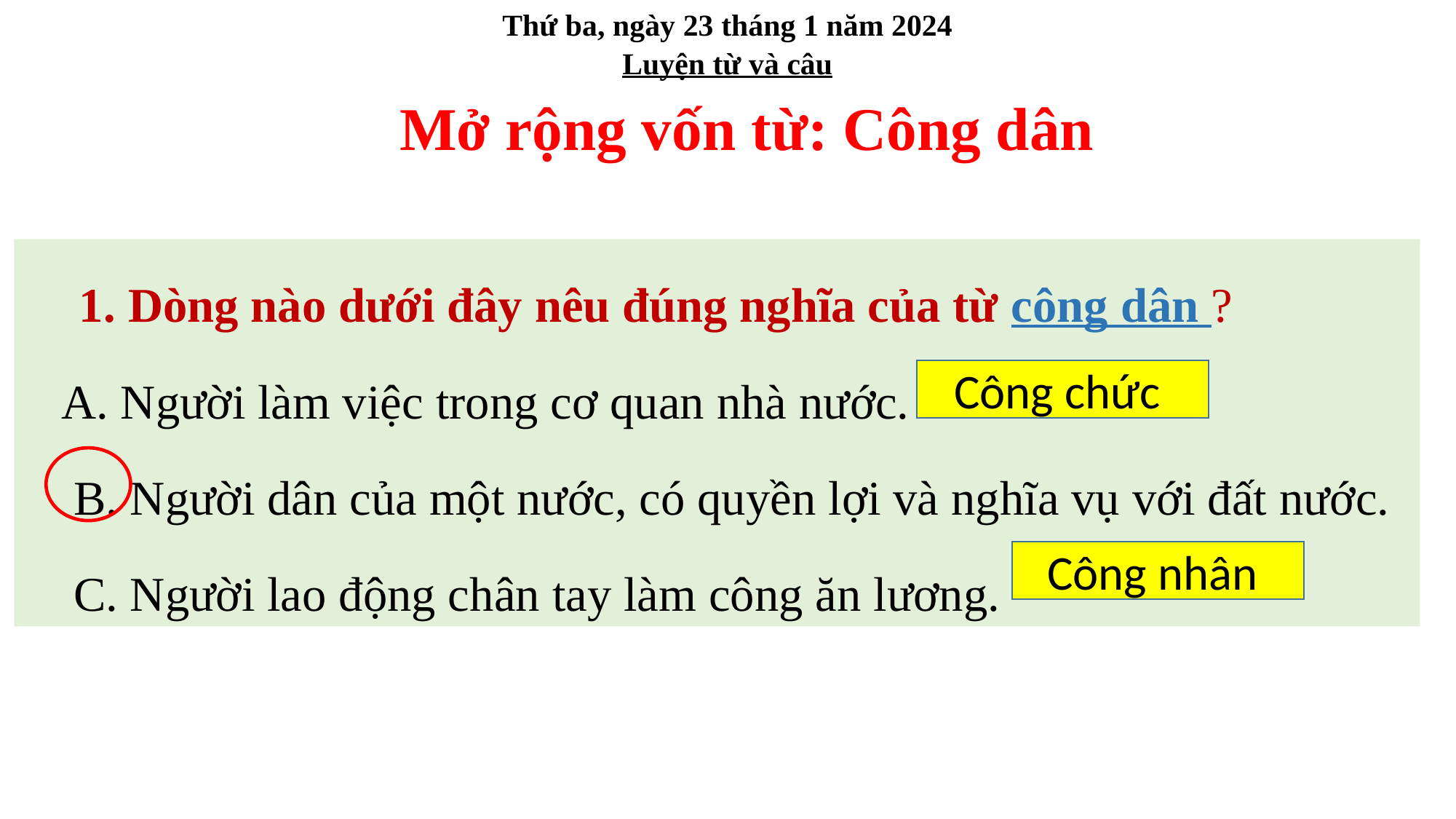

Thứ ba, ngày 23 tháng 1 năm 2024
Luyện từ và câu
Mở rộng vốn từ: Công dân
1. Dòng nào dưới đây nêu đúng nghĩa của từ công dân ?
   A. Người làm việc trong cơ quan nhà nước.
    B. Người dân của một nước, có quyền lợi và nghĩa vụ với đất nước.
    C. Người lao động chân tay làm công ăn lương.
Công chức

Công nhân